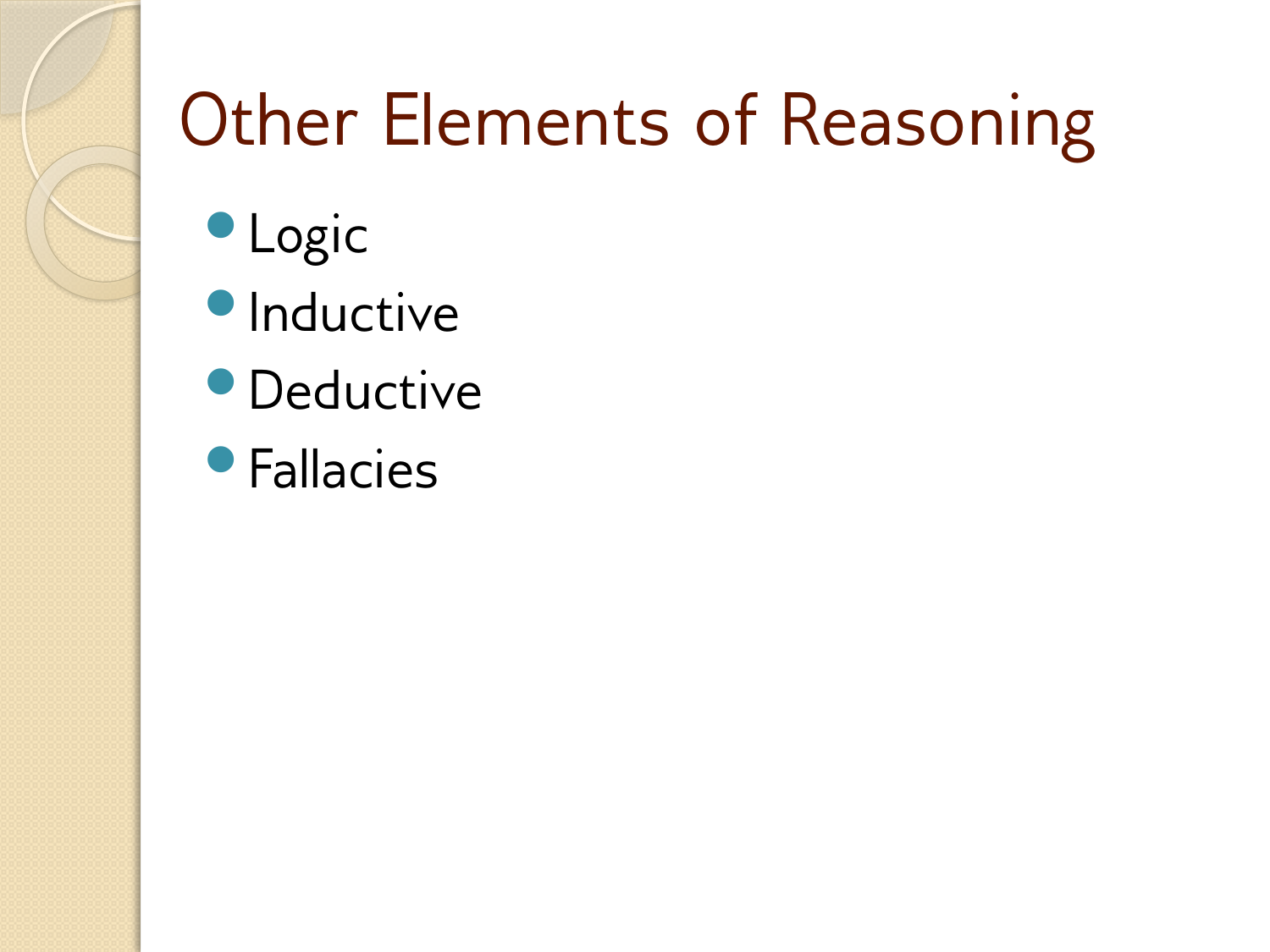

# Other Elements of Reasoning
Logic
Inductive
Deductive
Fallacies